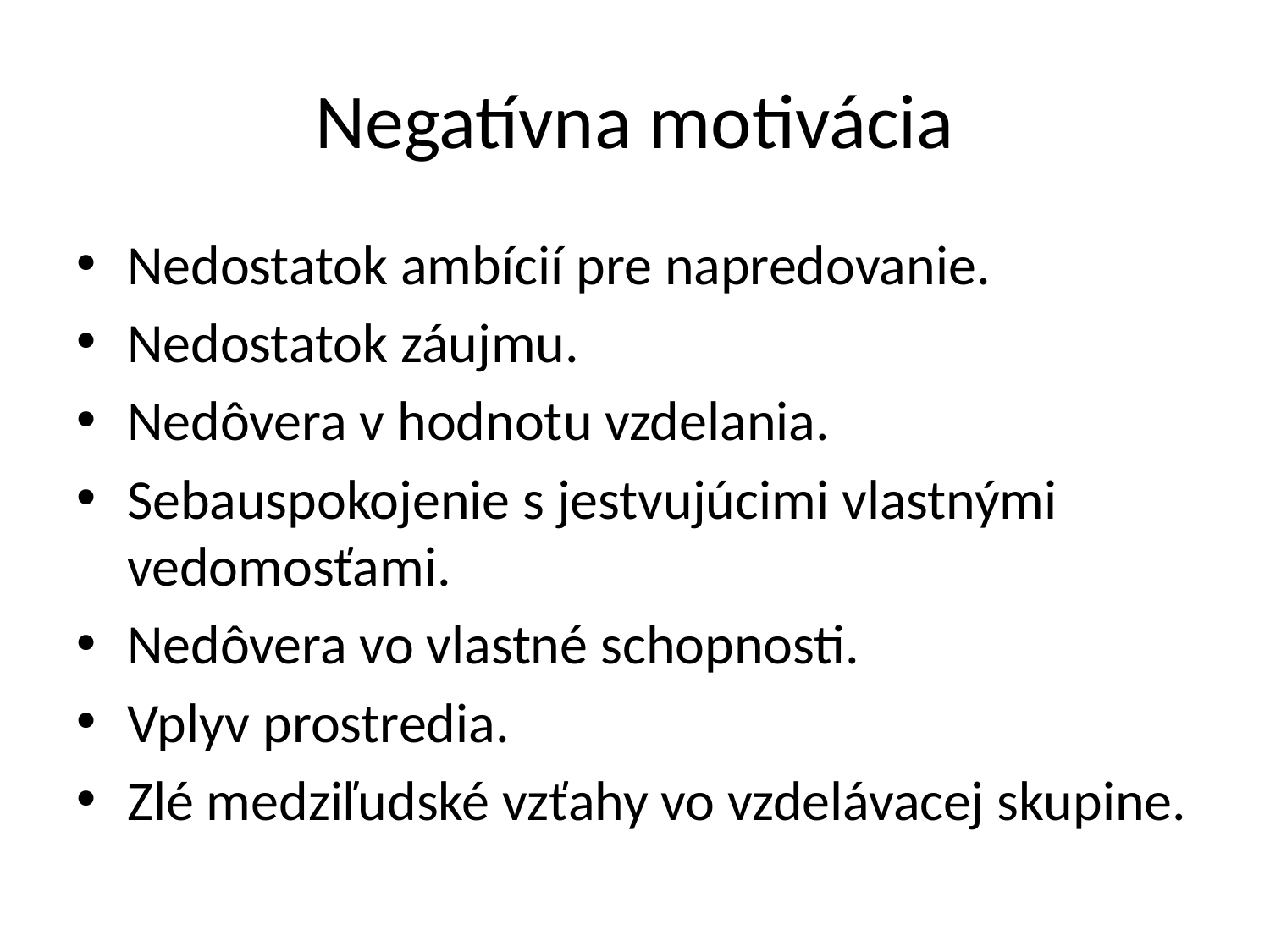

# Negatívna motivácia
Nedostatok ambícií pre napredovanie.
Nedostatok záujmu.
Nedôvera v hodnotu vzdelania.
Sebauspokojenie s jestvujúcimi vlastnými vedomosťami.
Nedôvera vo vlastné schopnosti.
Vplyv prostredia.
Zlé medziľudské vzťahy vo vzdelávacej skupine.